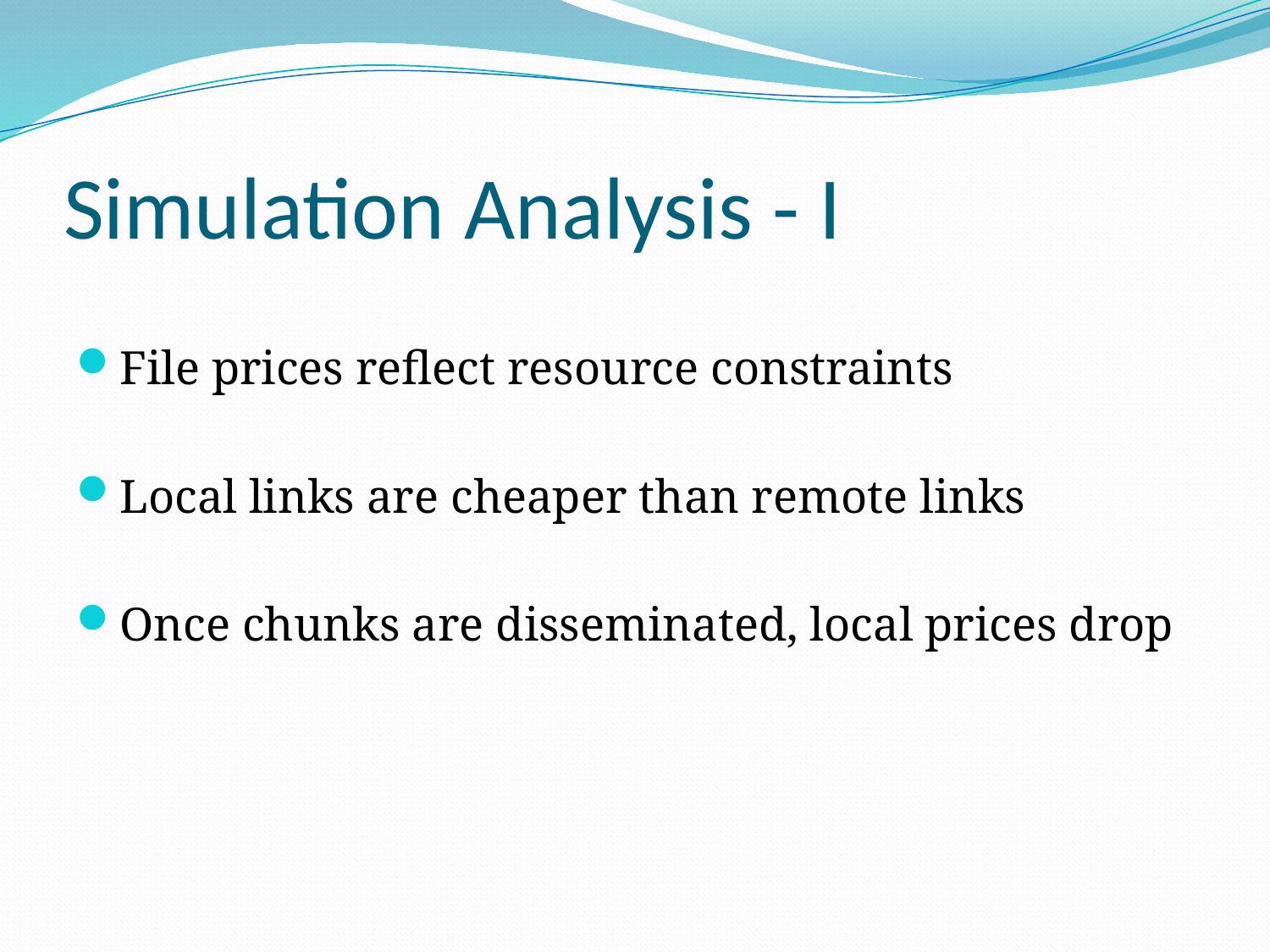

# Simulation Analysis - I

File prices reflect resource constraints

Local links are cheaper than remote links

Once chunks are disseminated, local prices drop